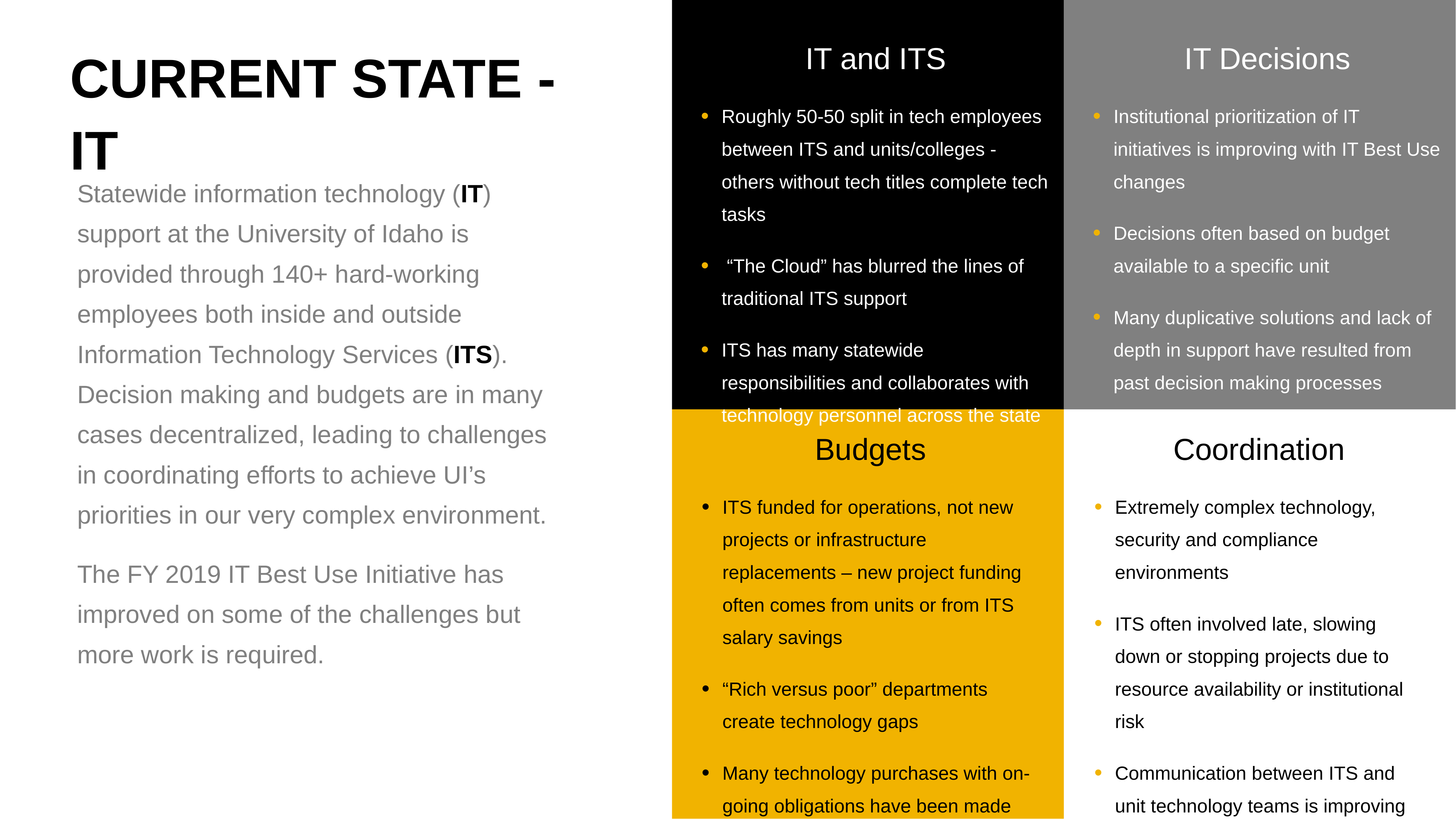

# Current state - IT
IT and ITS
Roughly 50-50 split in tech employees between ITS and units/colleges - others without tech titles complete tech tasks
 “The Cloud” has blurred the lines of traditional ITS support
ITS has many statewide responsibilities and collaborates with technology personnel across the state
IT Decisions
Institutional prioritization of IT initiatives is improving with IT Best Use changes
Decisions often based on budget available to a specific unit
Many duplicative solutions and lack of depth in support have resulted from past decision making processes
Statewide information technology (IT) support at the University of Idaho is provided through 140+ hard-working employees both inside and outside Information Technology Services (ITS).  Decision making and budgets are in many cases decentralized, leading to challenges in coordinating efforts to achieve UI’s priorities in our very complex environment.
The FY 2019 IT Best Use Initiative has improved on some of the challenges but more work is required.
Budgets
ITS funded for operations, not new projects or infrastructure replacements – new project funding often comes from units or from ITS salary savings
“Rich versus poor” departments create technology gaps
Many technology purchases with on-going obligations have been made through one-time funds
Coordination
Extremely complex technology, security and compliance environments
ITS often involved late, slowing down or stopping projects due to resource availability or institutional risk
Communication between ITS and unit technology teams is improving